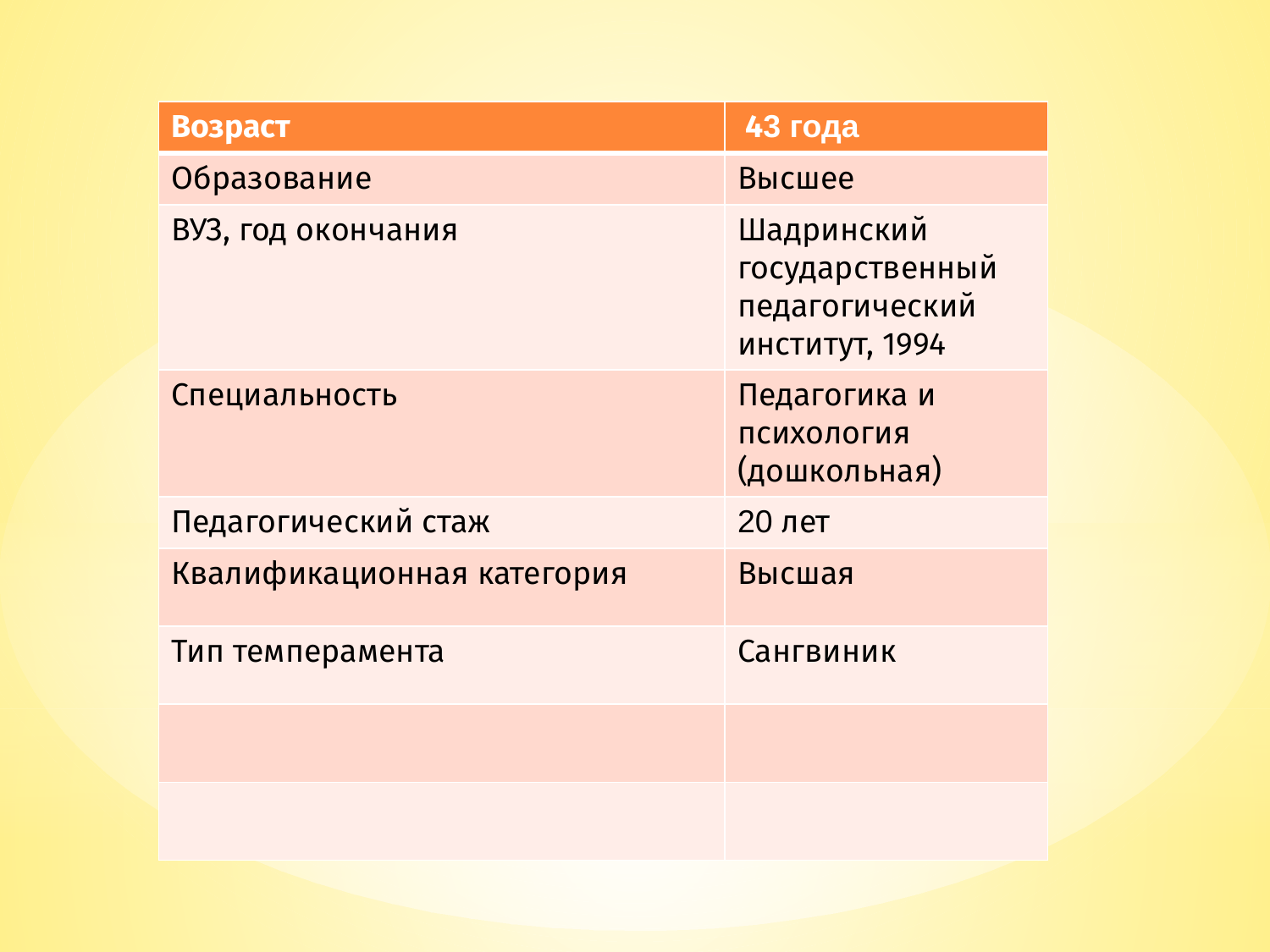

| Возраст | 43 года |
| --- | --- |
| Образование | Высшее |
| ВУЗ, год окончания | Шадринский государственный педагогический институт, 1994 |
| Специальность | Педагогика и психология (дошкольная) |
| Педагогический стаж | 20 лет |
| Квалификационная категория | Высшая |
| Тип темперамента | Сангвиник |
|  |  |
|  |  |